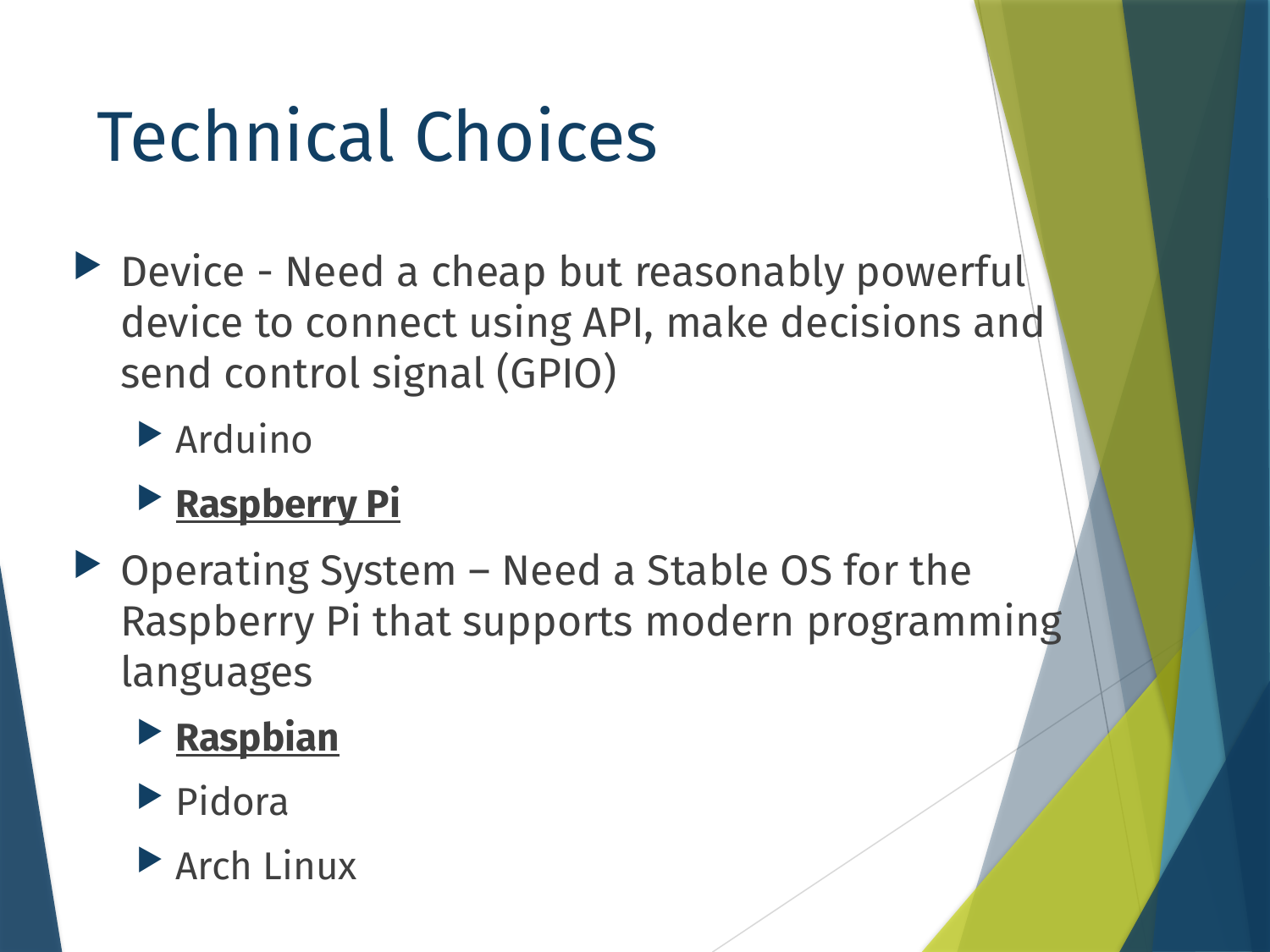

# Technical Choices
Device - Need a cheap but reasonably powerful device to connect using API, make decisions and send control signal (GPIO)
Arduino
Raspberry Pi
Operating System – Need a Stable OS for the Raspberry Pi that supports modern programming languages
Raspbian
Pidora
Arch Linux